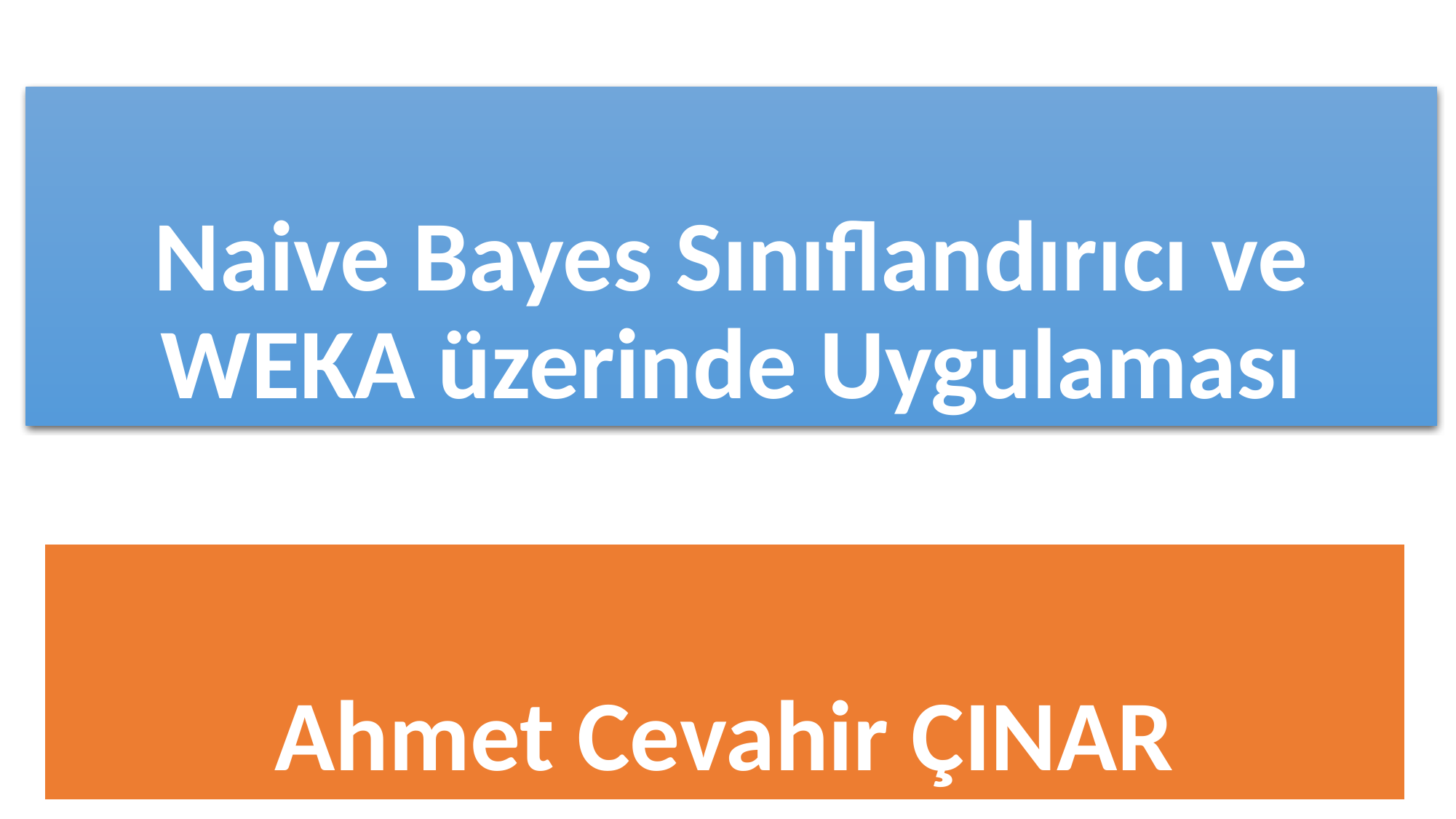

# Naive Bayes Sınıflandırıcı ve WEKA üzerinde Uygulaması

Ahmet Cevahir ÇINAR